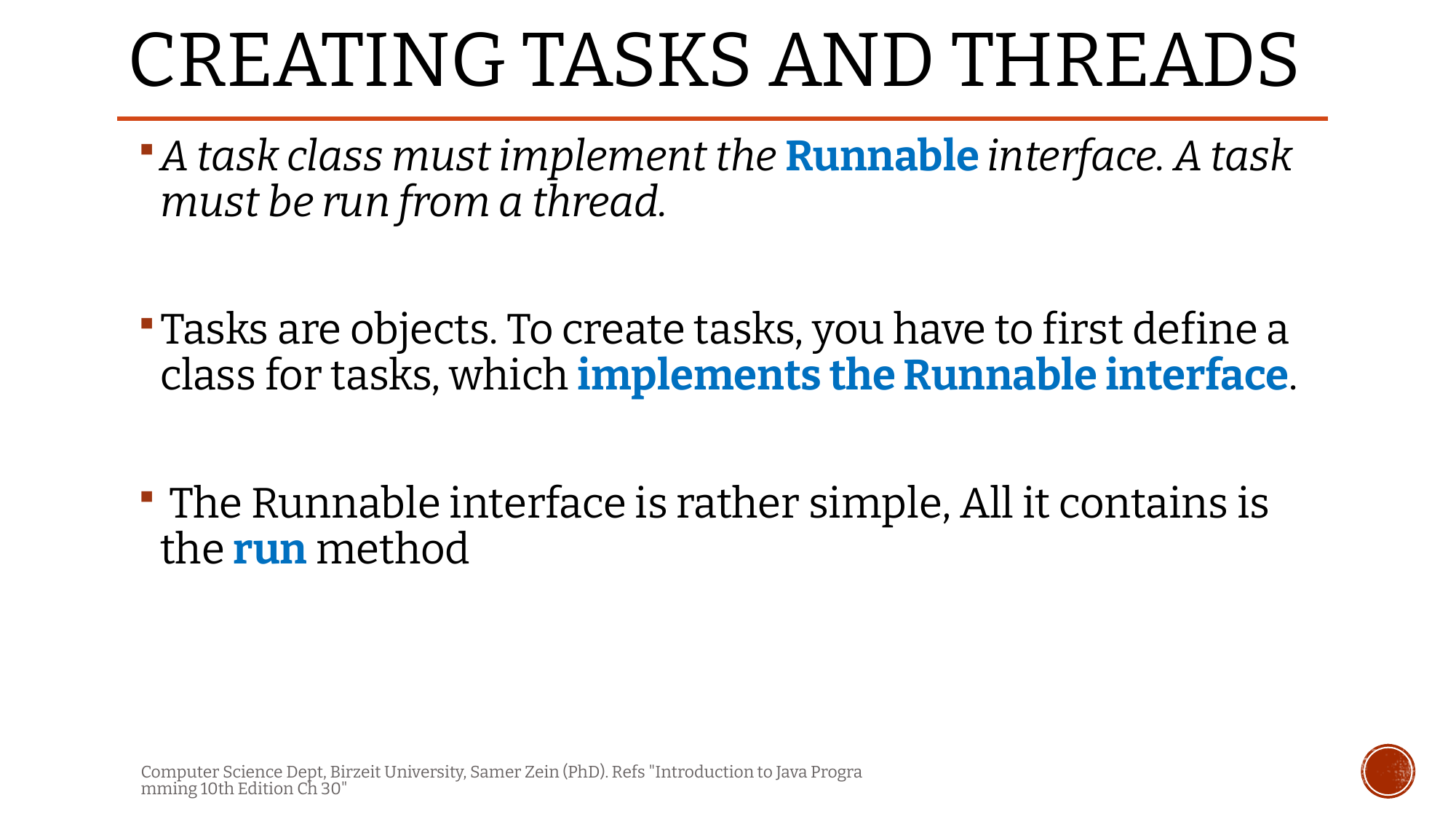

# Creating tasks and threads
A task class must implement the Runnable interface. A task must be run from a thread.

Tasks are objects. To create tasks, you have to first define a class for tasks, which implements the Runnable interface.

 The Runnable interface is rather simple, All it contains is the run method

Computer Science Dept, Birzeit University, Samer Zein (PhD). Refs "Introduction to Java Programming 10th Edition Ch 30"